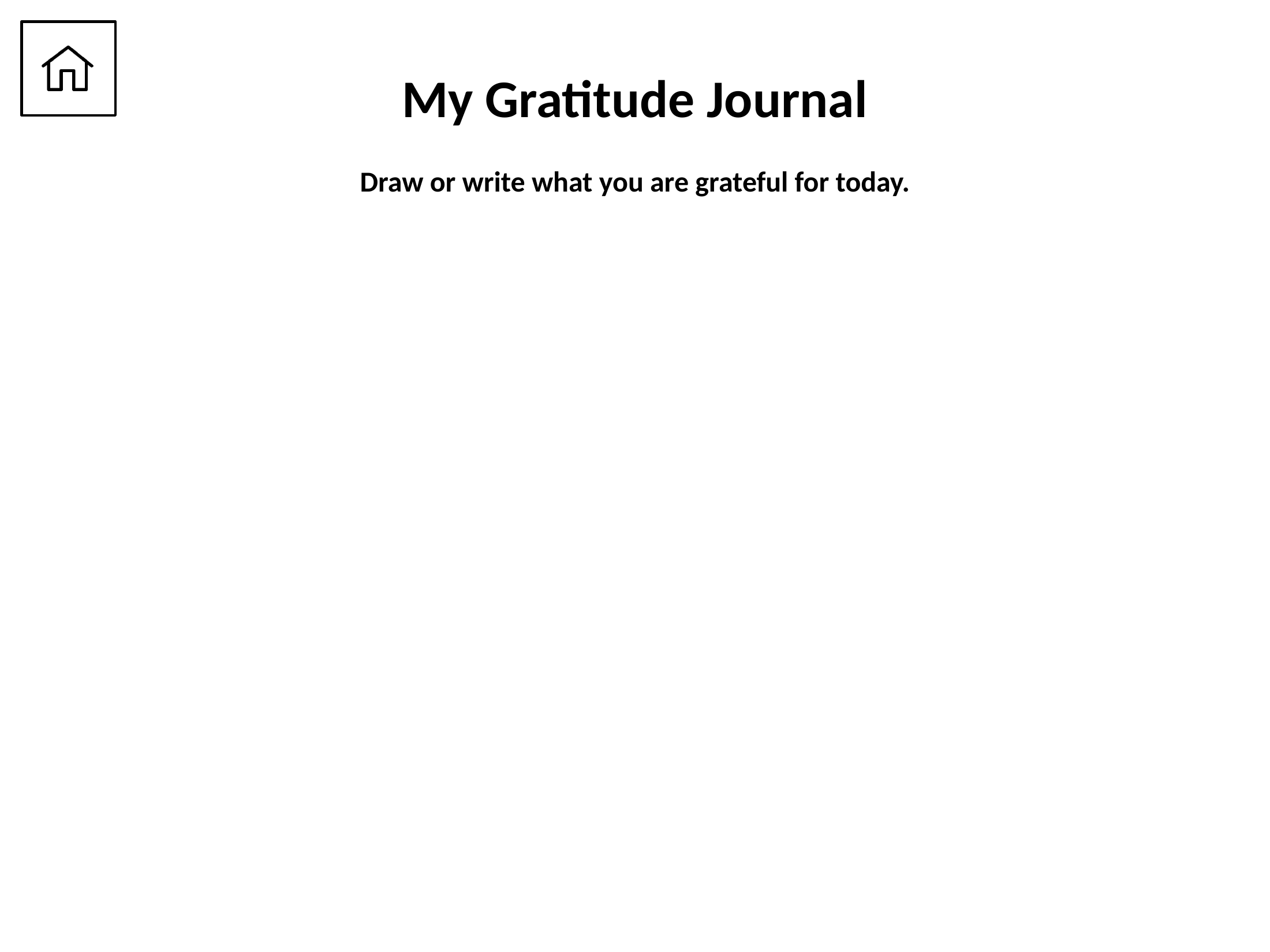

# My Gratitude Journal
Draw or write what you are grateful for today.